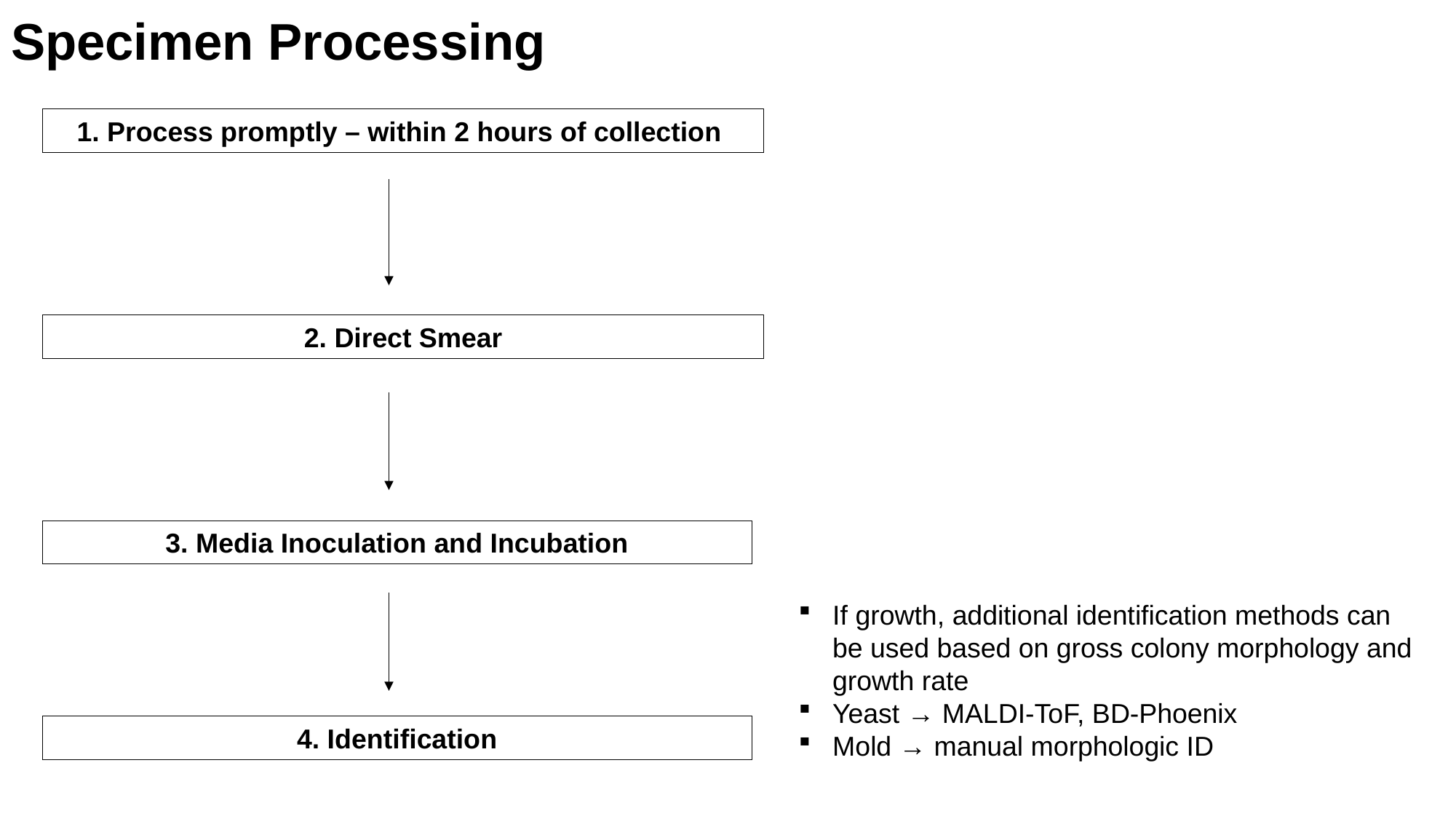

# Specimen Processing
1. Process promptly – within 2 hours of collection
2. Direct Smear
3. Media Inoculation and Incubation
If growth, additional identification methods can be used based on gross colony morphology and growth rate
Yeast → MALDI-ToF, BD-Phoenix
Mold → manual morphologic ID
4. Identification